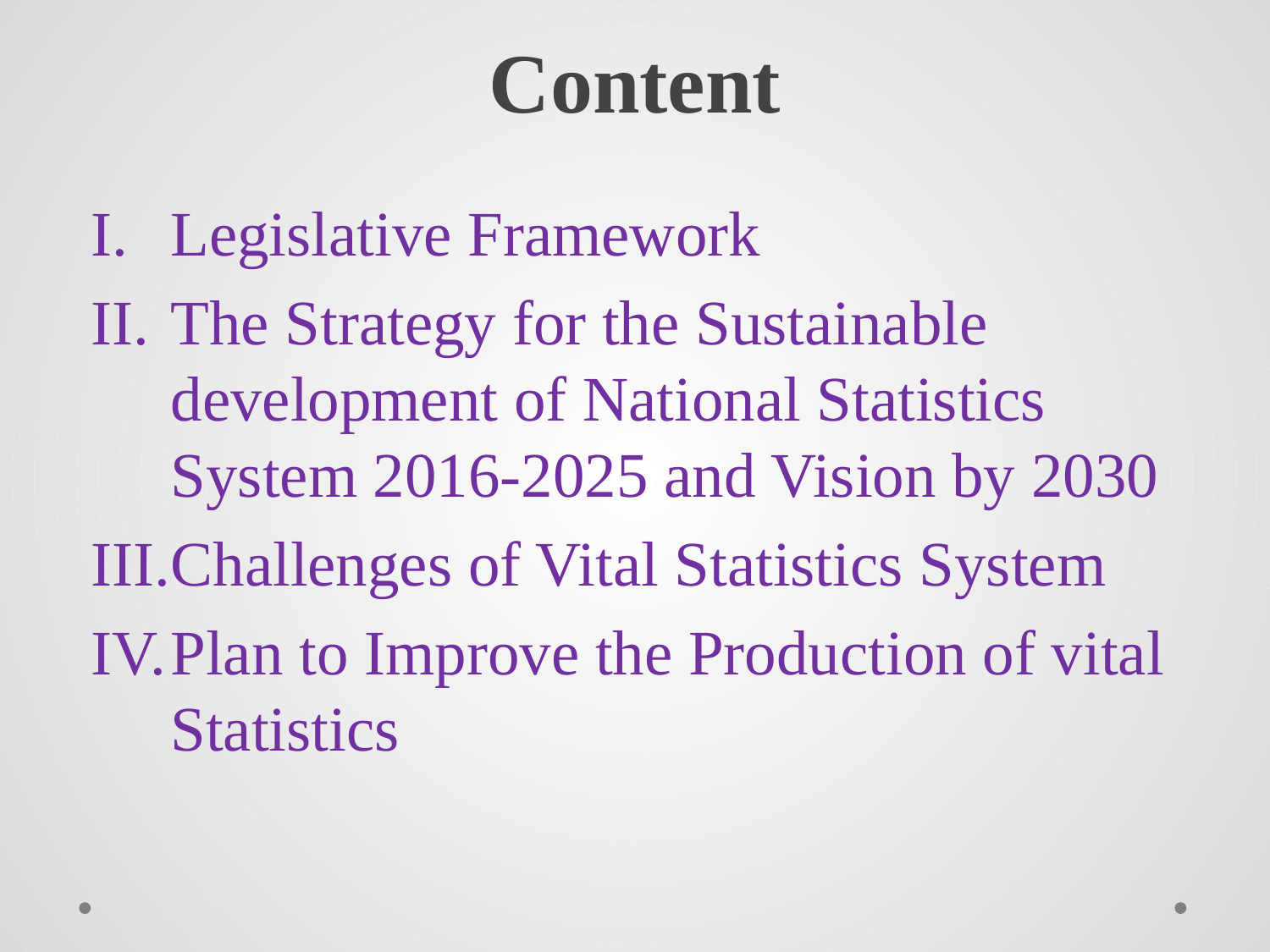

# Content
Legislative Framework
The Strategy for the Sustainable development of National Statistics System 2016-2025 and Vision by 2030
Challenges of Vital Statistics System
Plan to Improve the Production of vital Statistics